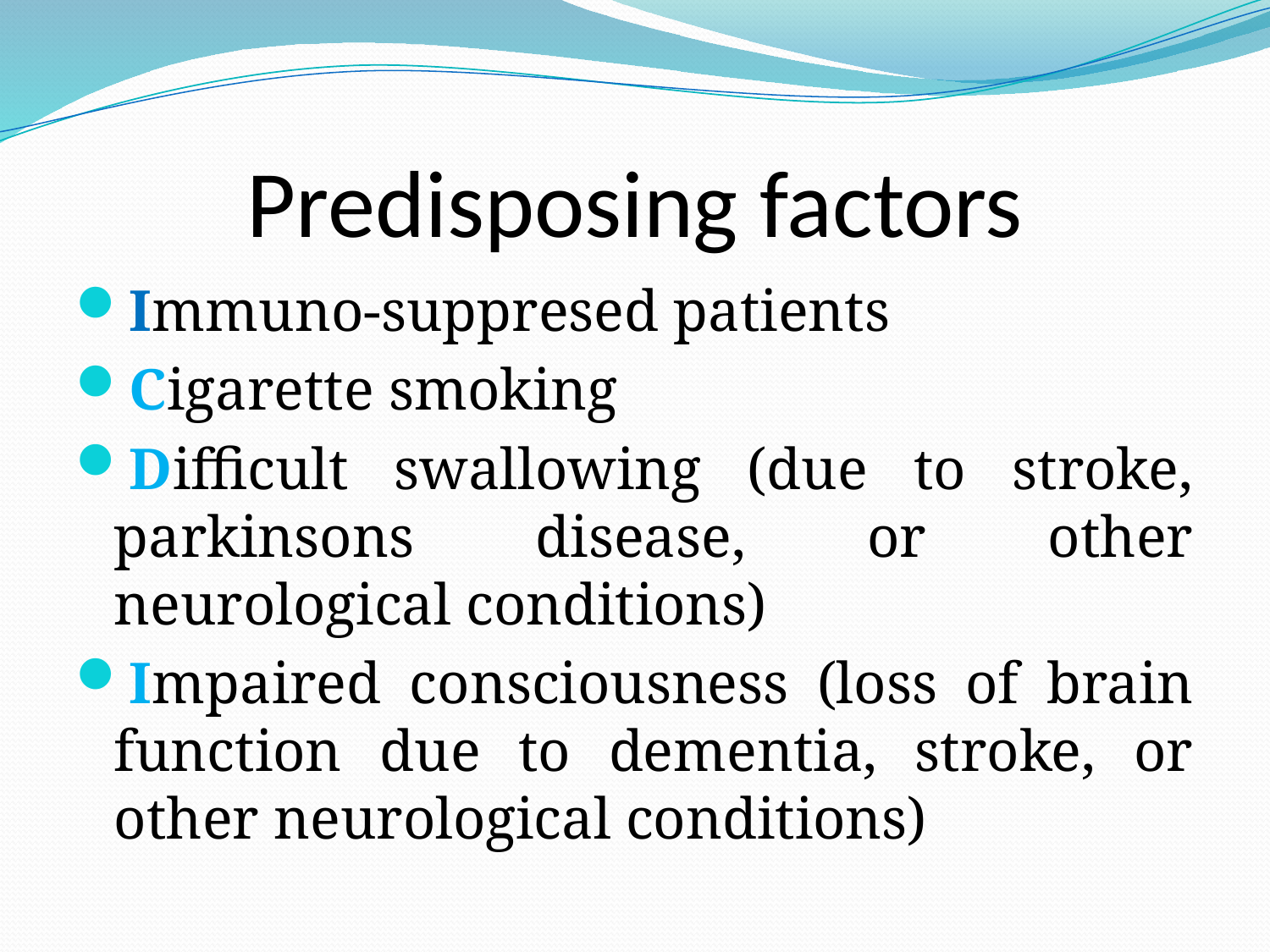

# Predisposing factors
Immuno-suppresed patients
Cigarette smoking
Difficult swallowing (due to stroke, parkinsons disease, or other neurological conditions)
Impaired consciousness (loss of brain function due to dementia, stroke, or other neurological conditions)